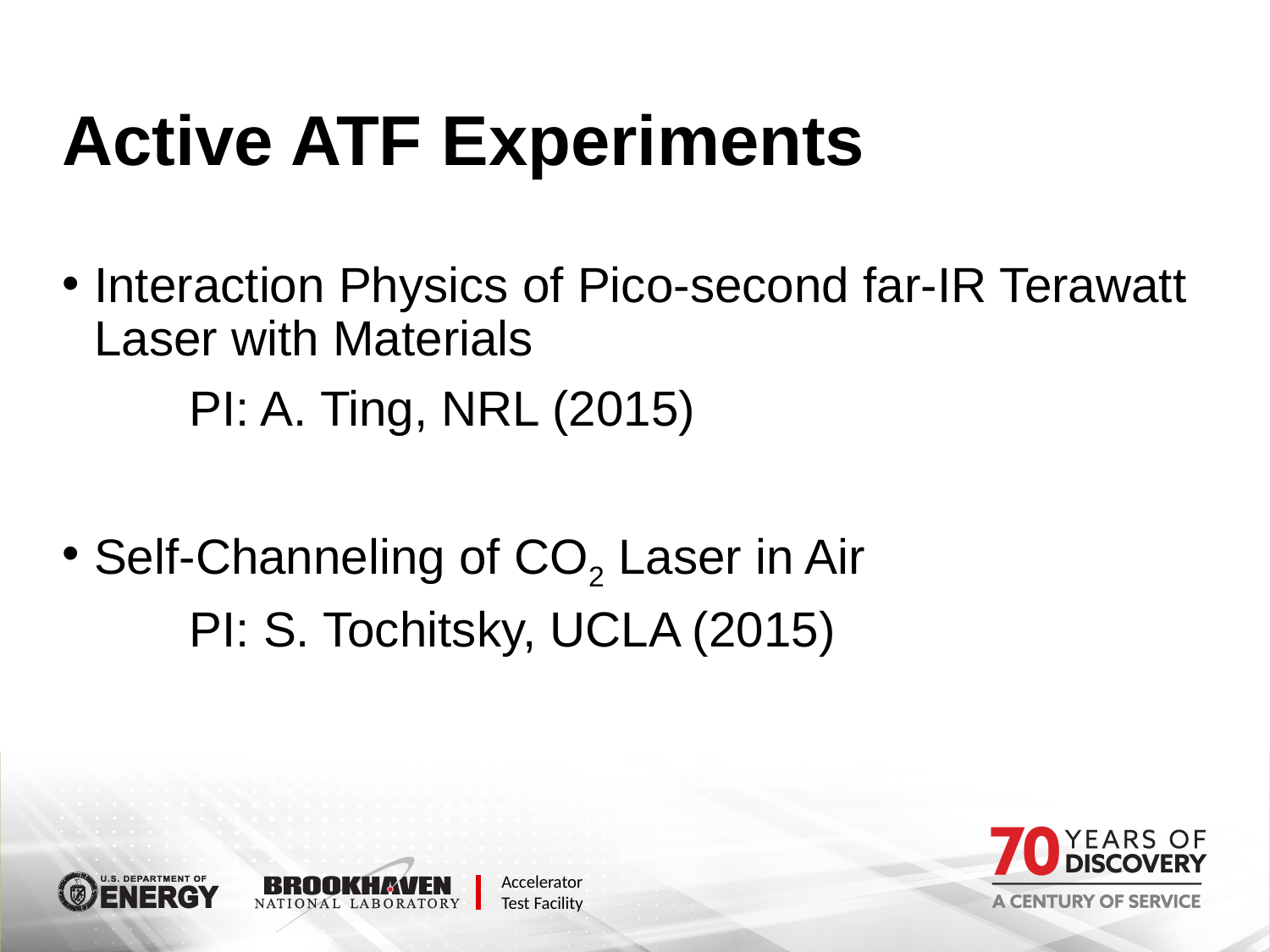

# Active ATF Experiments
Interaction Physics of Pico-second far-IR Terawatt Laser with Materials
	PI: A. Ting, NRL (2015)

Self-Channeling of CO2 Laser in Air
	PI: S. Tochitsky, UCLA (2015)